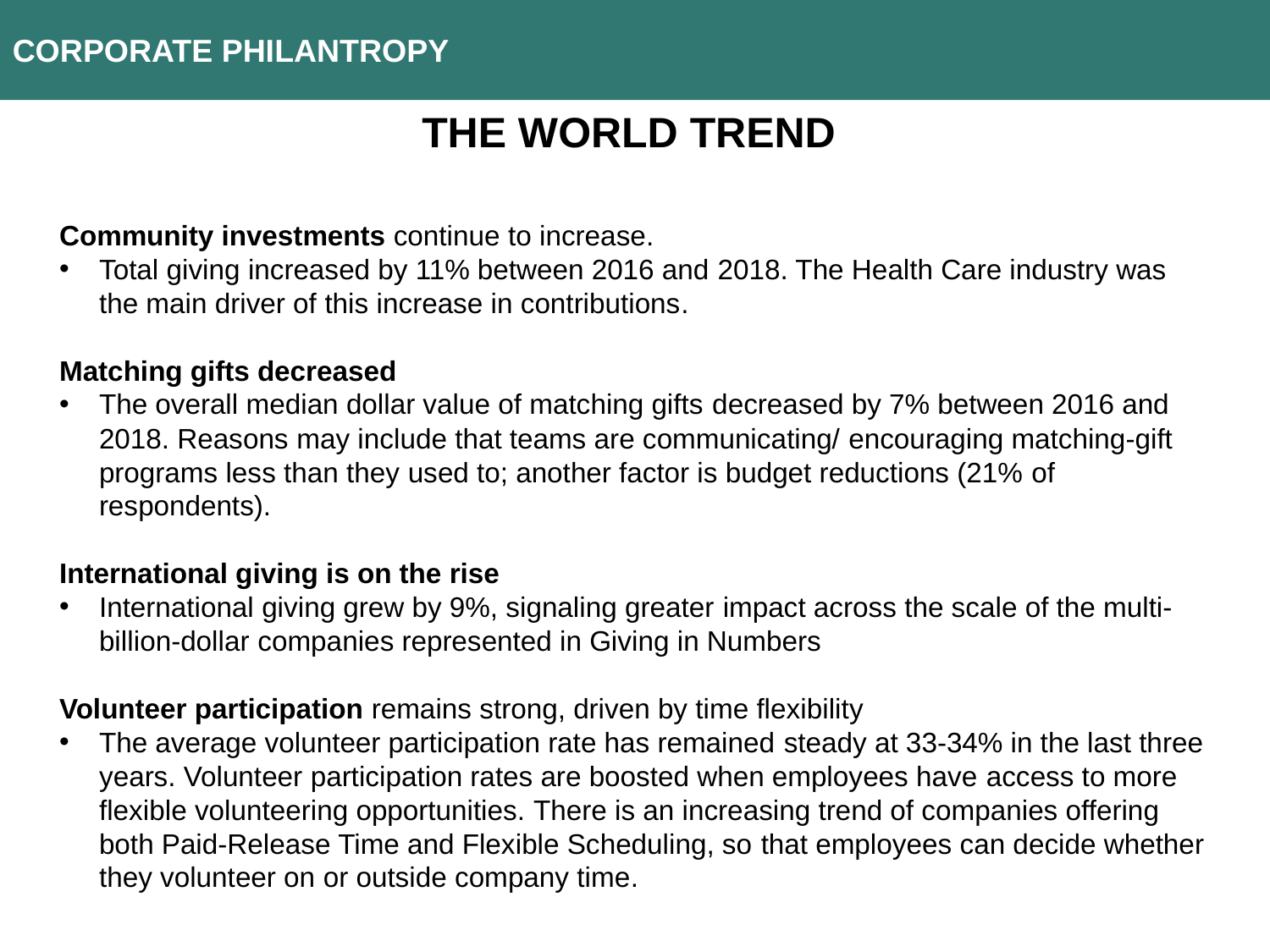

CORPORATE PHILANTROPY

the world trend
Community investments continue to increase.
Total giving increased by 11% between 2016 and 2018. The Health Care industry was the main driver of this increase in contributions.

Matching gifts decreased
The overall median dollar value of matching gifts decreased by 7% between 2016 and 2018. Reasons may include that teams are communicating/ encouraging matching-gift programs less than they used to; another factor is budget reductions (21% of respondents).

International giving is on the rise
International giving grew by 9%, signaling greater impact across the scale of the multi-billion-dollar companies represented in Giving in Numbers

Volunteer participation remains strong, driven by time flexibility
The average volunteer participation rate has remained steady at 33-34% in the last three years. Volunteer participation rates are boosted when employees have access to more flexible volunteering opportunities. There is an increasing trend of companies offering both Paid-Release Time and Flexible Scheduling, so that employees can decide whether they volunteer on or outside company time.